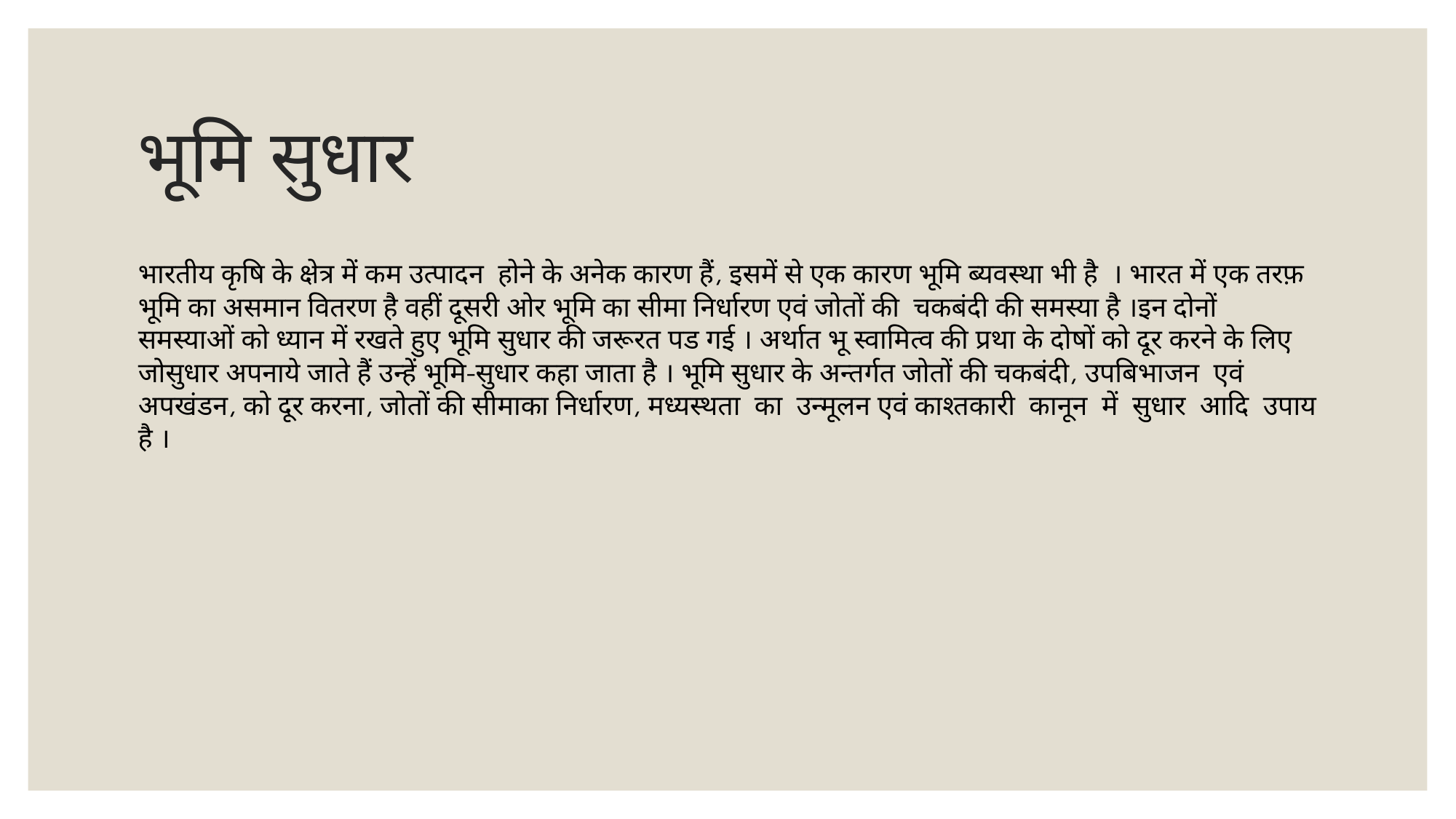

# भूमि सुधार
भारतीय कृषि के क्षेत्र में कम उत्पादन  होने के अनेक कारण हैं, इसमें से एक कारण भूमि ब्यवस्था भी है  । भारत में एक तरफ़  भूमि का असमान वितरण है वहीं दूसरी ओर भूमि का सीमा निर्धारण एवं जोतों की  चकबंदी की समस्या है ।इन दोनों समस्याओं को ध्यान में रखते हुए भूमि सुधार की जरूरत पड गई । अर्थात भू स्वामित्व की प्रथा के दोषों को दूर करने के लिए जोसुधार अपनाये जाते हैं उन्हें भूमि-सुधार कहा जाता है । भूमि सुधार के अन्तर्गत जोतों की चकबंदी, उपबिभाजन  एवं अपखंडन, को दूर करना, जोतों की सीमाका निर्धारण, मध्यस्थता  का  उन्मूलन एवं काश्तकारी  कानून  में  सुधार  आदि  उपाय है ।